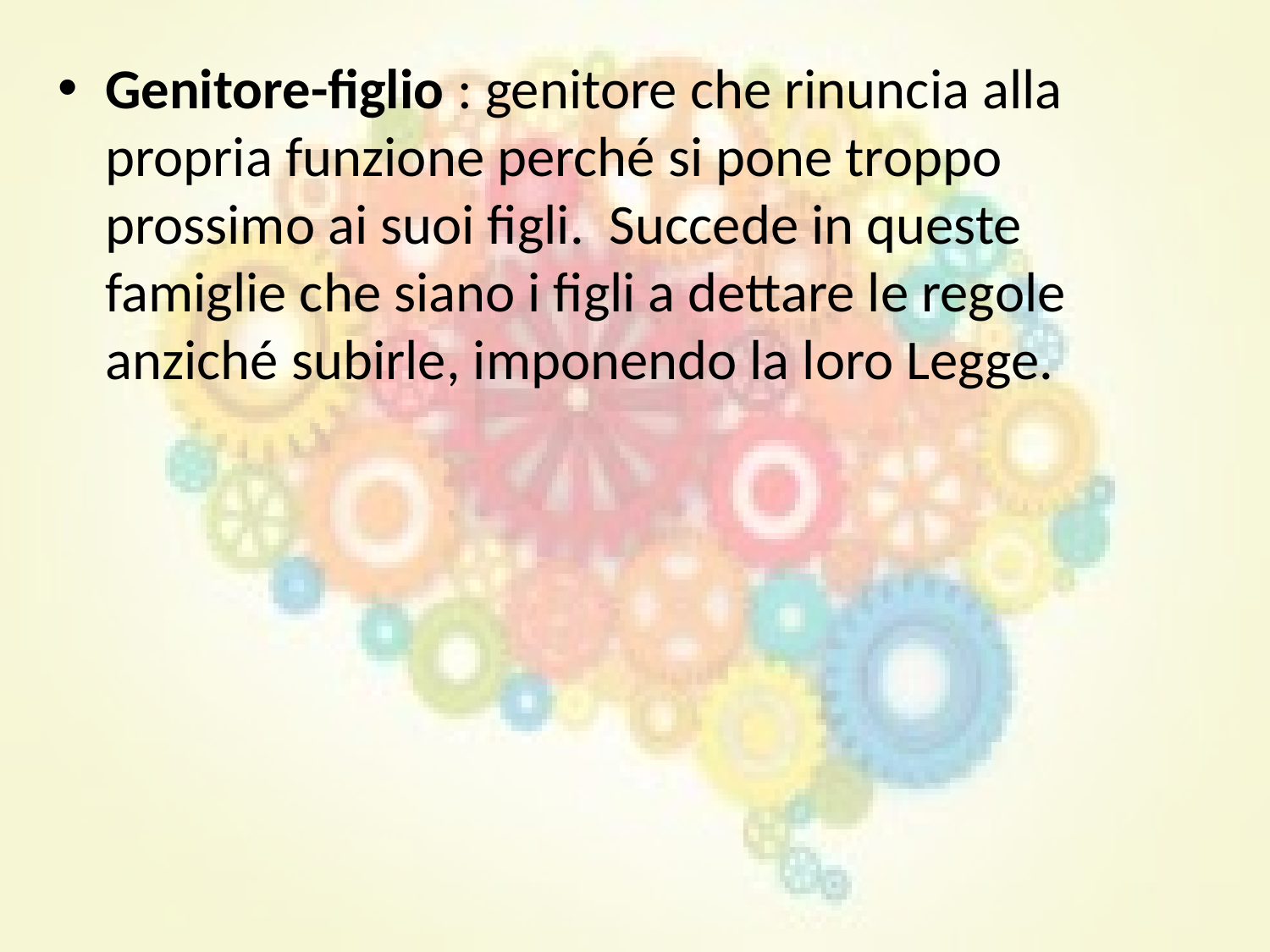

#
Genitore-figlio : genitore che rinuncia alla propria funzione perché si pone troppo prossimo ai suoi figli.  Succede in queste famiglie che siano i figli a dettare le regole anziché subirle, imponendo la loro Legge.